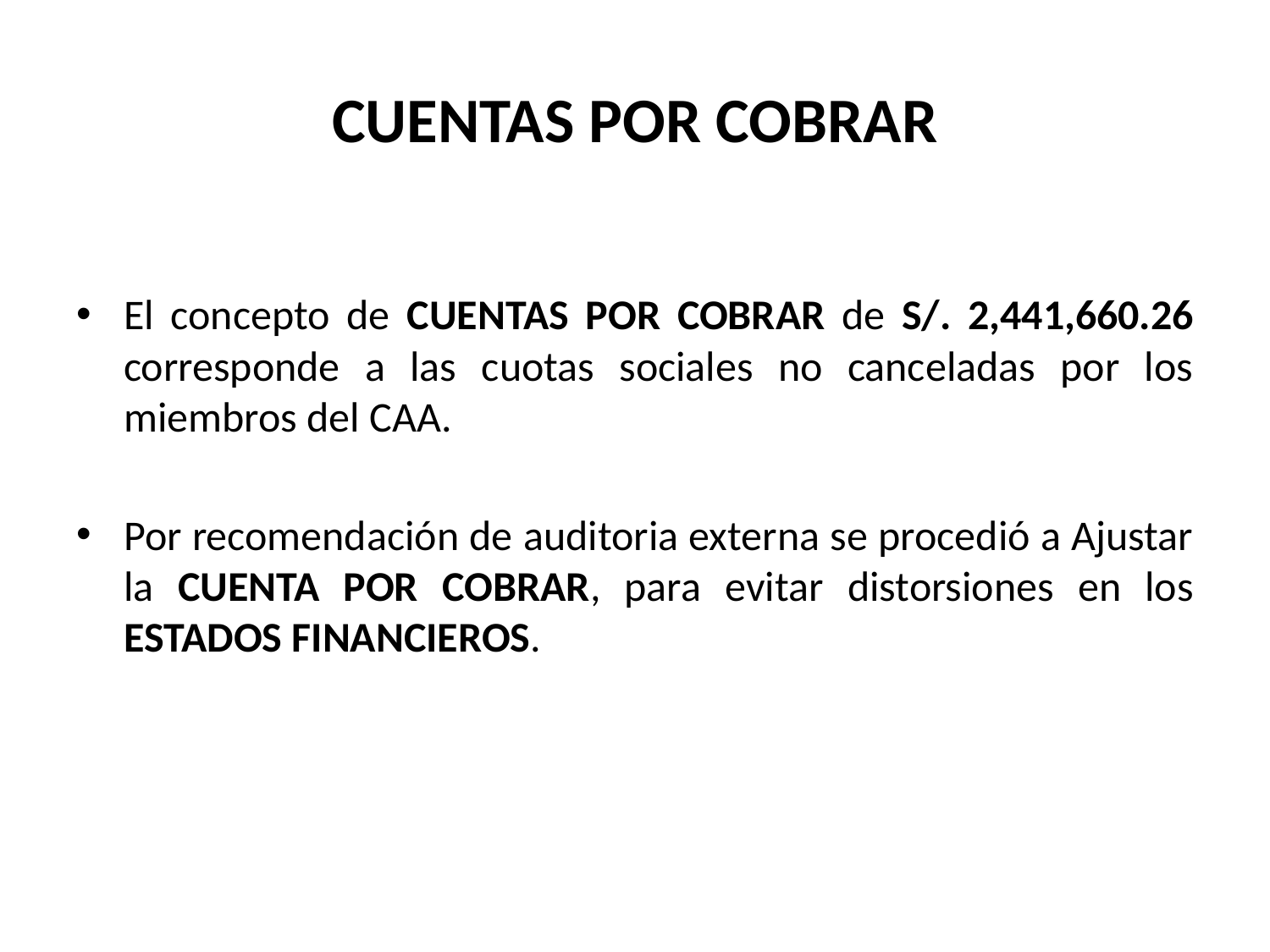

# CUENTAS POR COBRAR

El concepto de CUENTAS POR COBRAR de S/. 2,441,660.26 corresponde a las cuotas sociales no canceladas por los miembros del CAA.

Por recomendación de auditoria externa se procedió a Ajustar la CUENTA POR COBRAR, para evitar distorsiones en los ESTADOS FINANCIEROS.